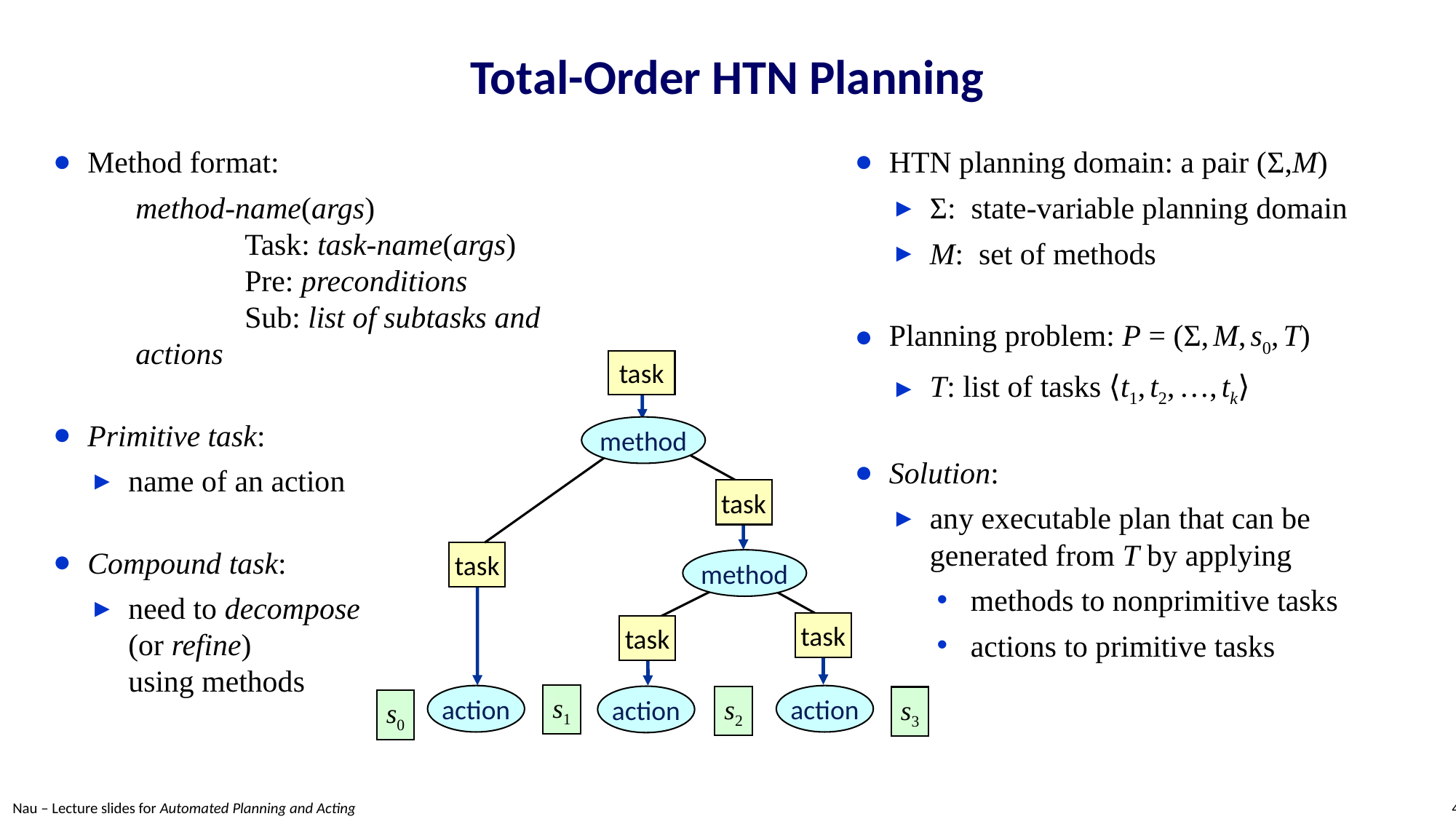

# Total-Order HTN Planning
Method format:
method-name(args)
	Task: task-name(args)
	Pre: preconditions
	Sub: list of subtasks and actions
Primitive task:
name of an action
Compound task:
need to decompose
(or refine)
using methods

HTN planning domain: a pair (Σ,M)
Σ:  state-variable planning domain
M:  set of methods
Planning problem: P = (Σ, M, s0, T)
T: list of tasks ⟨t1, t2, …, tk⟩
Solution:
any executable plan that can be generated from T by applying
methods to nonprimitive tasks
actions to primitive tasks

task

method

task

task
method

task
task

s1
action
action
action
s2
s3
s0